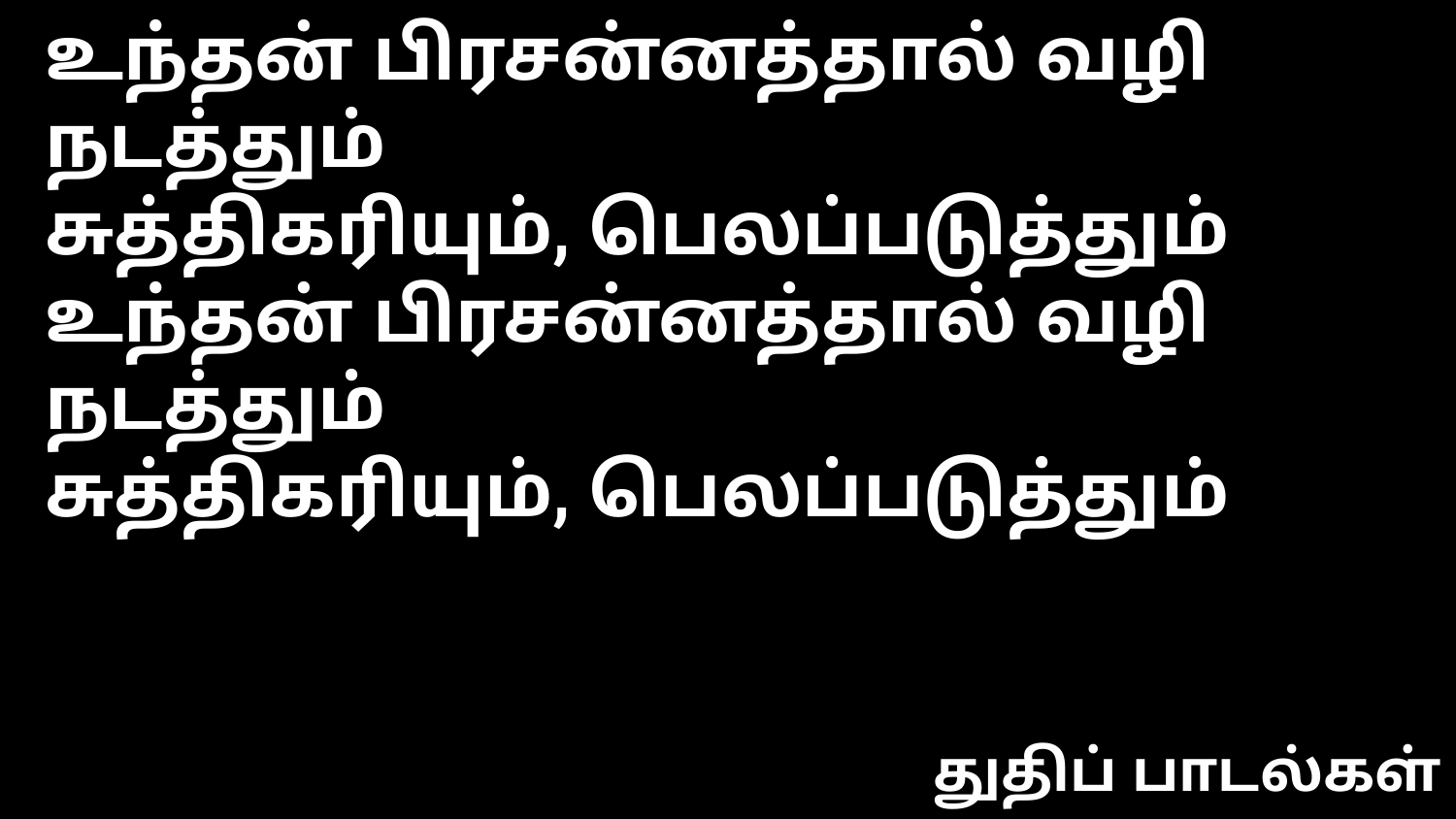

உந்தன் பிரசன்னத்தால் வழி நடத்தும்
சுத்திகரியும், பெலப்படுத்தும்
உந்தன் பிரசன்னத்தால் வழி நடத்தும்
சுத்திகரியும், பெலப்படுத்தும்

துதிப் பாடல்கள்